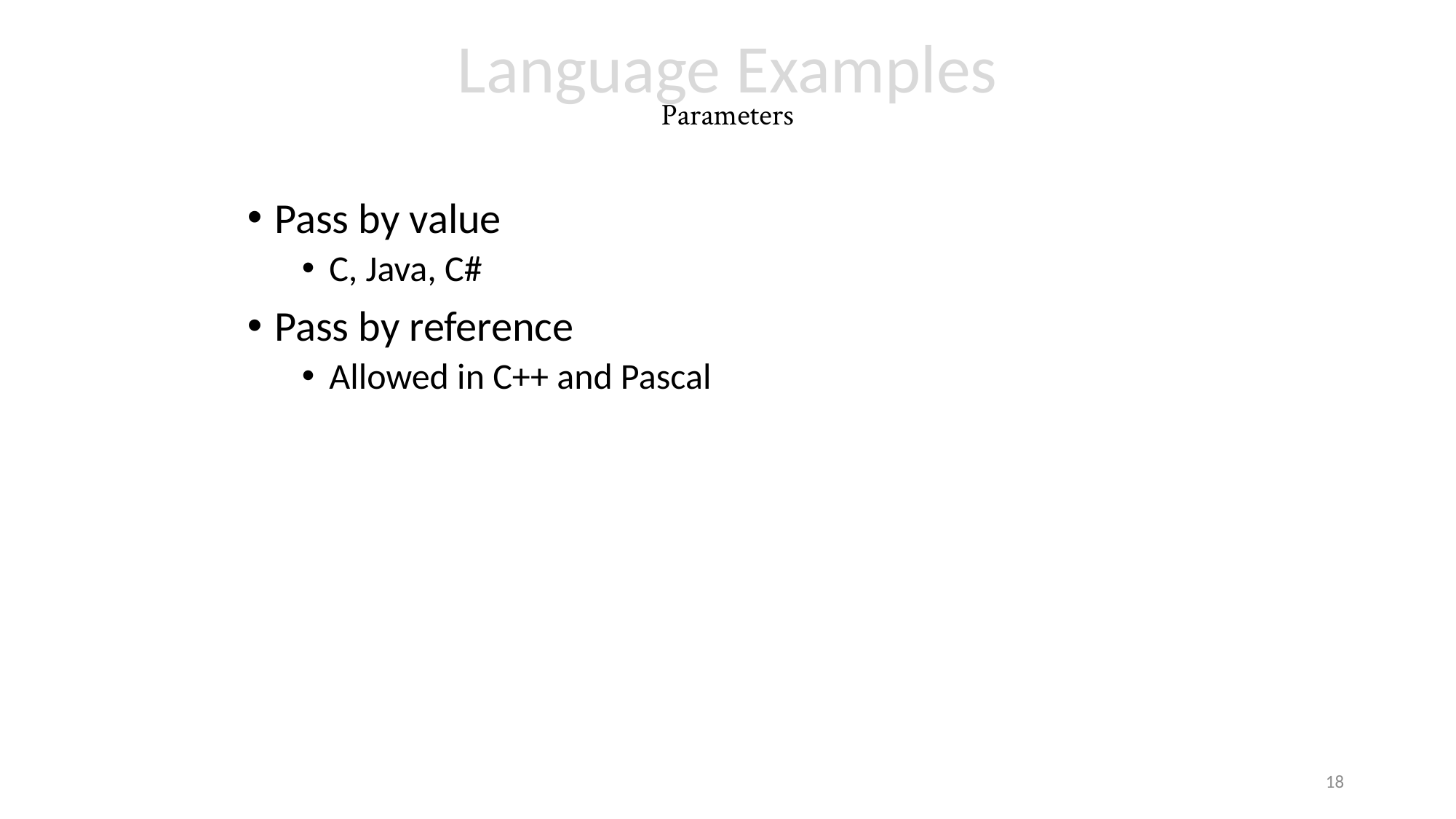

# Language Examples Parameters
Pass by value
C, Java, C#
Pass by reference
Allowed in C++ and Pascal

18